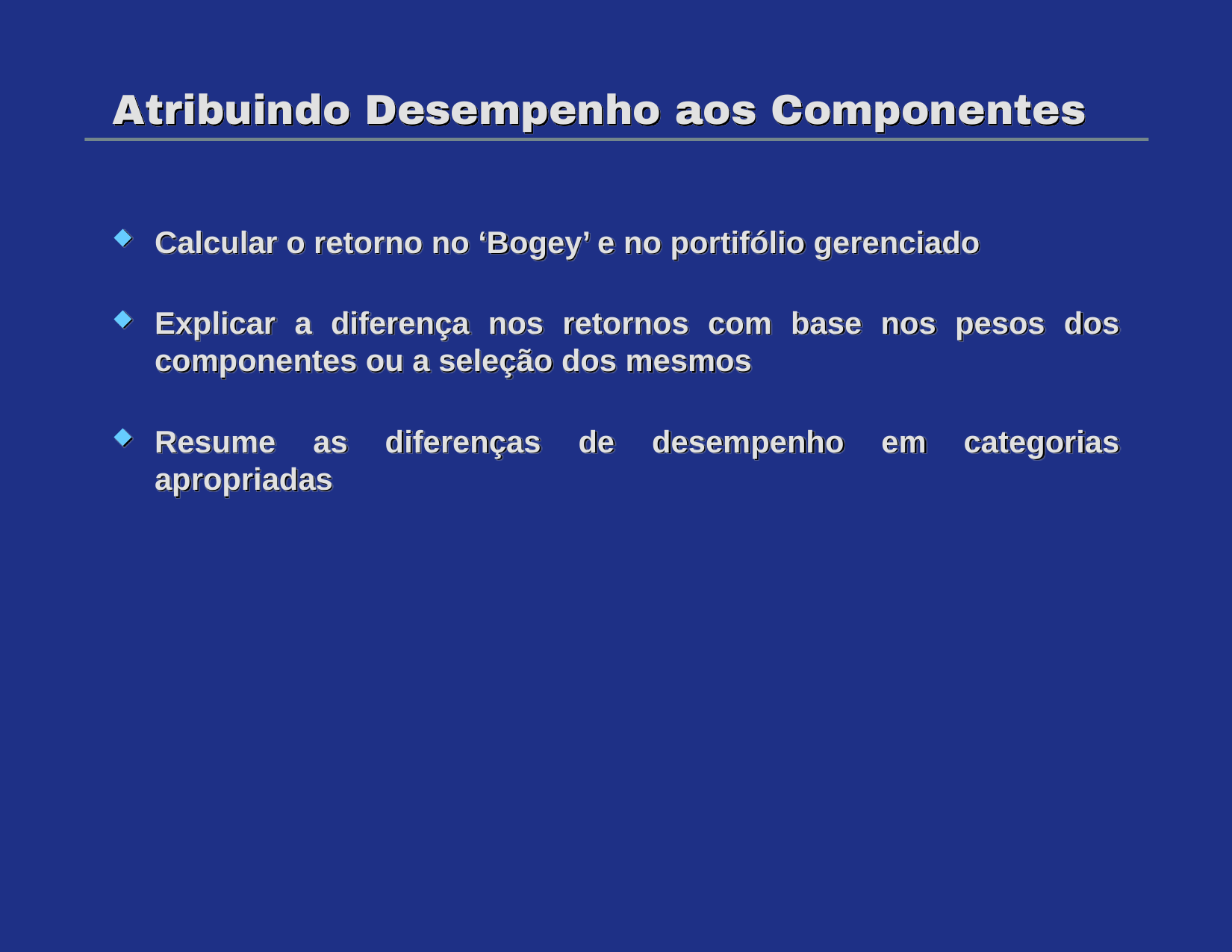

# Atribuindo Desempenho aos Componentes
Calcular o retorno no ‘Bogey’ e no portifólio gerenciado
Explicar a diferença nos retornos com base nos pesos dos componentes ou a seleção dos mesmos
Resume as diferenças de desempenho em categorias apropriadas